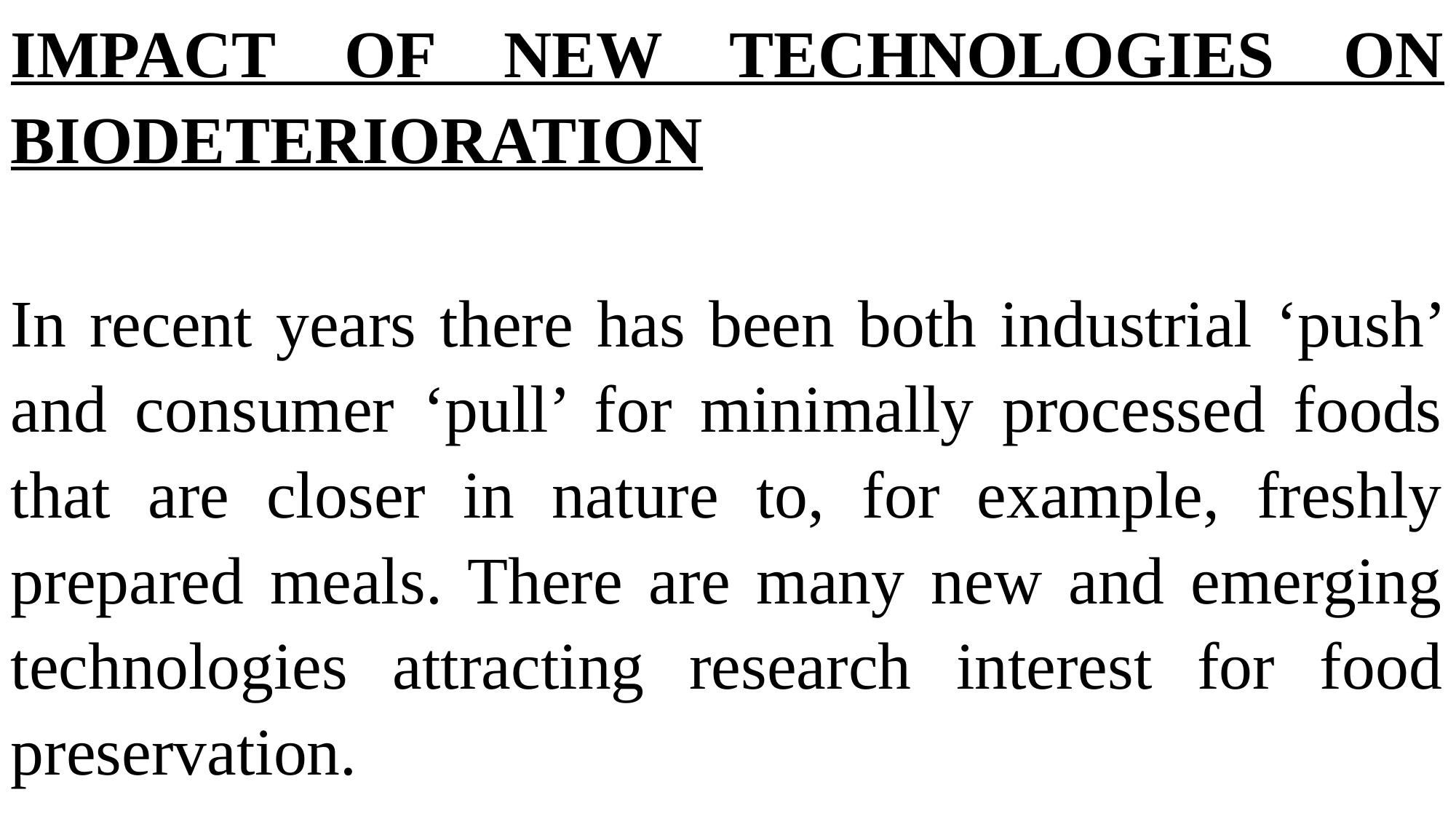

IMPACT OF NEW TECHNOLOGIES ON BIODETERIORATION

In recent years there has been both industrial ‘push’ and consumer ‘pull’ for minimally processed foods that are closer in nature to, for example, freshly prepared meals. There are many new and emerging technologies attracting research interest for food preservation.